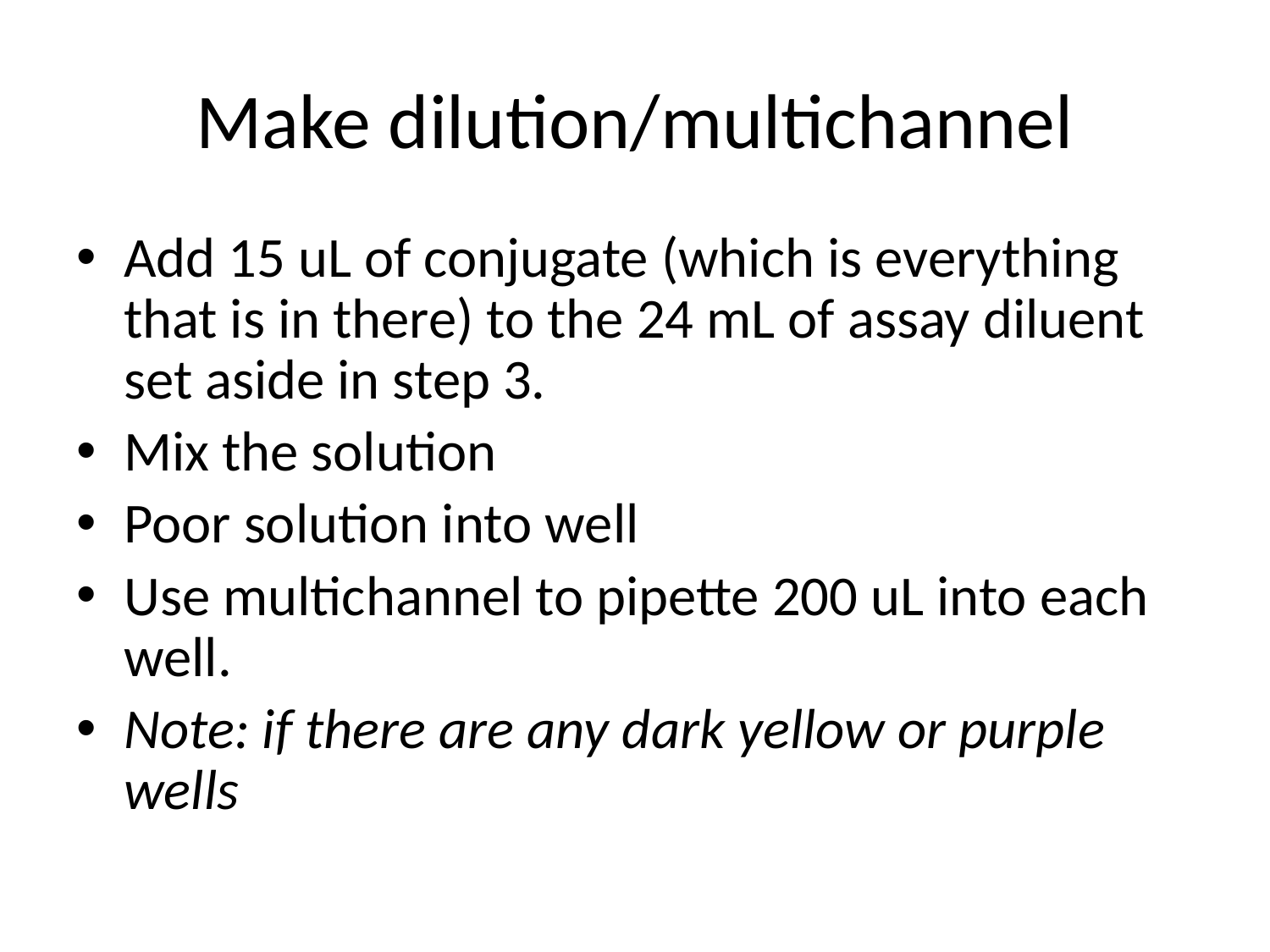

# Make dilution/multichannel
Add 15 uL of conjugate (which is everything that is in there) to the 24 mL of assay diluent set aside in step 3.
Mix the solution
Poor solution into well
Use multichannel to pipette 200 uL into each well.
Note: if there are any dark yellow or purple wells